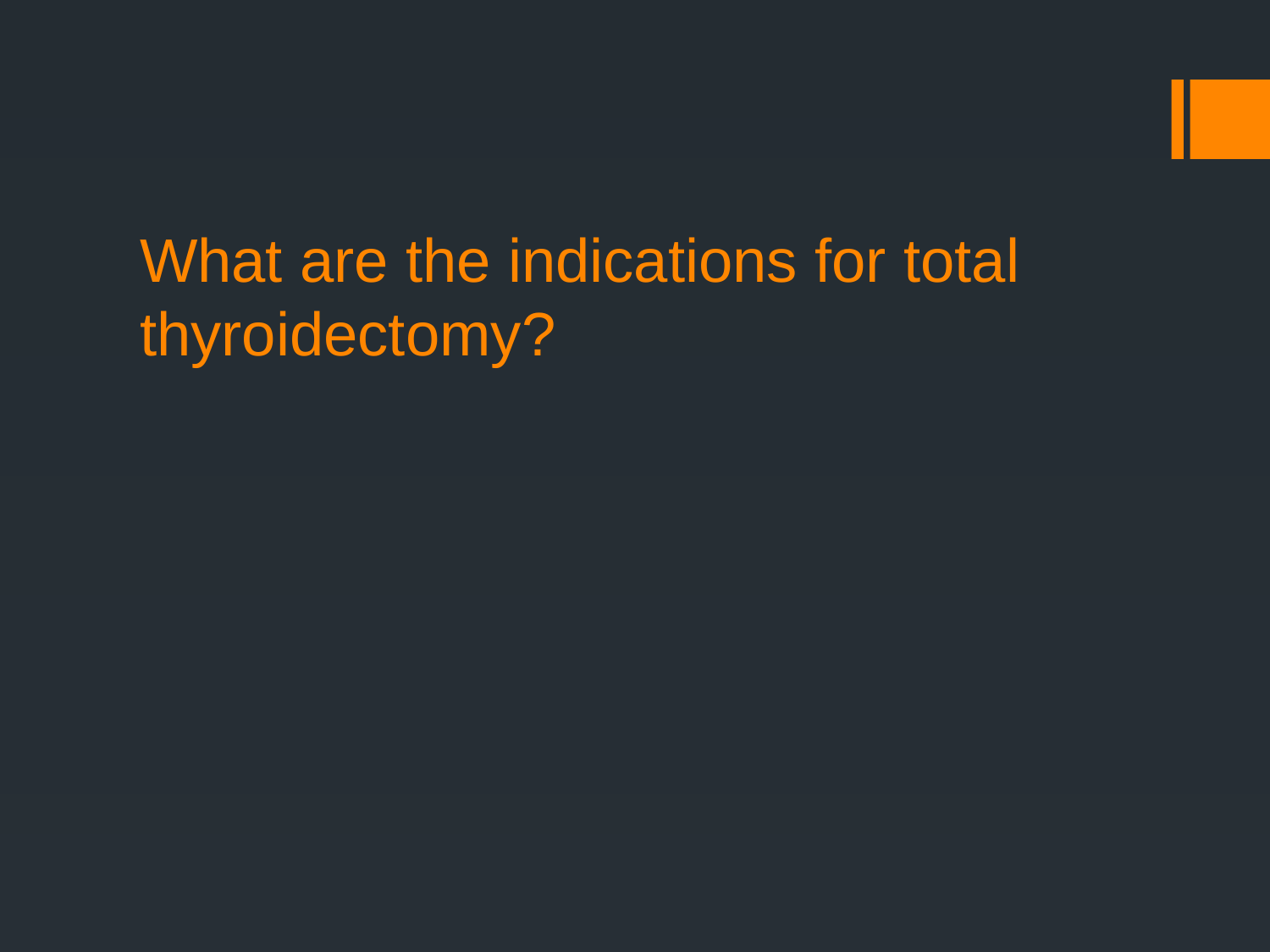

# What are the indications for total thyroidectomy?